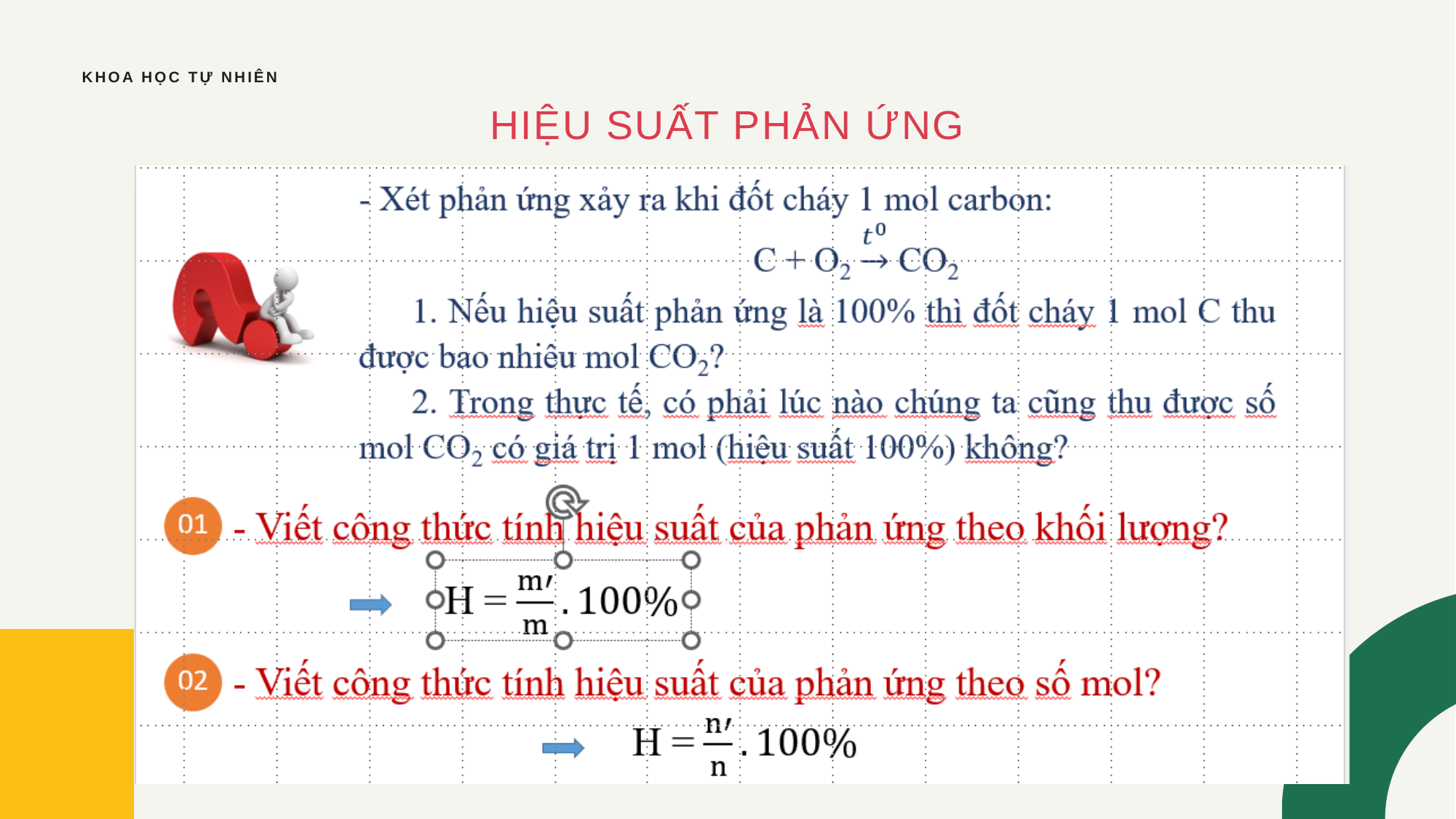

KHOA HỌC TỰ NHIÊN
HIỆU SUẤT PHẢN ỨNG